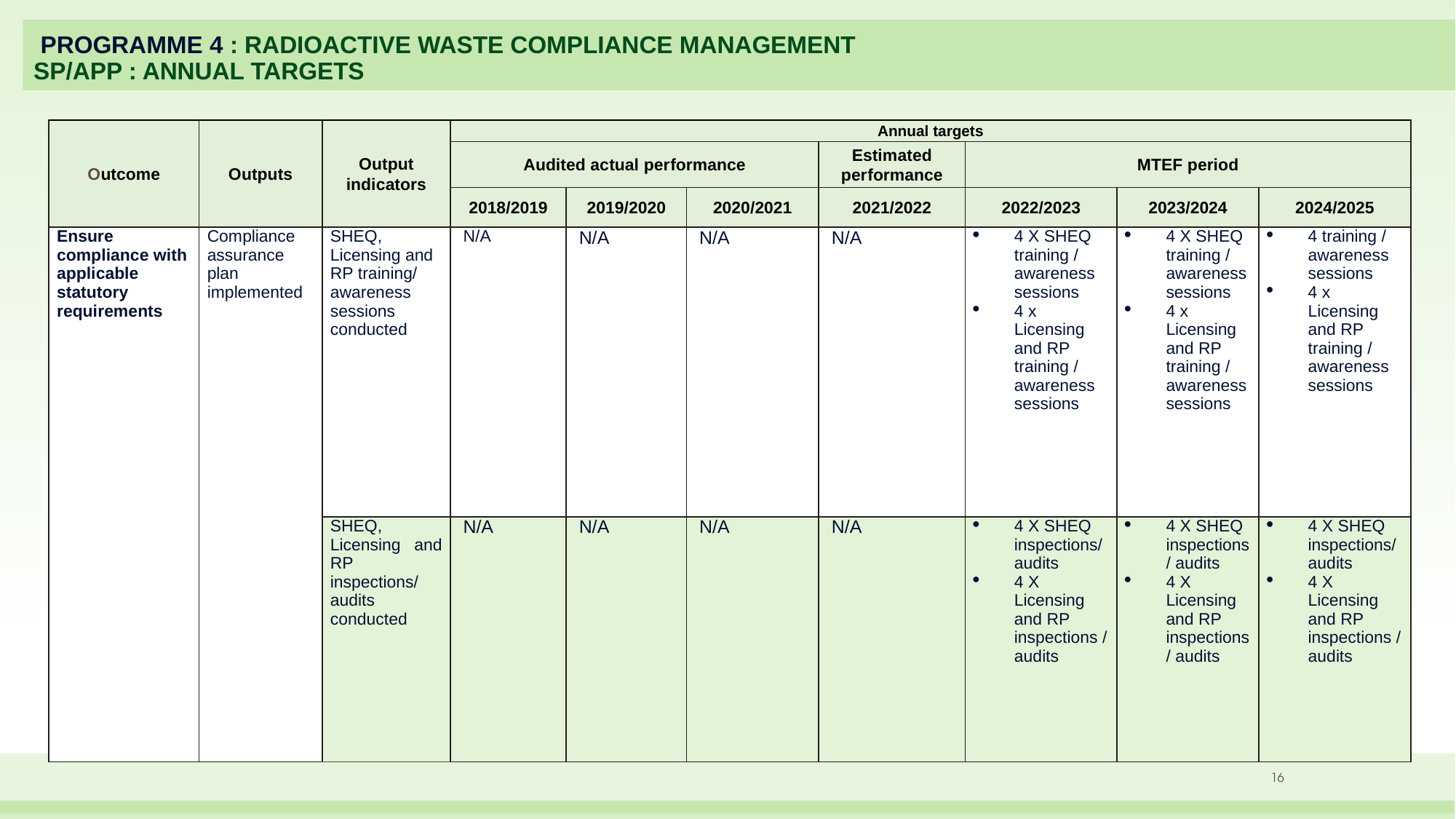

# PROGRAMME 4 : RADIOACTIVE WASTE COMPLIANCE MANAGEMENT SP/APP : ANNUAL TARGETS
| Outcome | Outputs | Output indicators | Annual targets |  |  |  |  |  |  |
| --- | --- | --- | --- | --- | --- | --- | --- | --- | --- |
|  |  |  | Audited actual performance |  |  | Estimated performance | MTEF period |  |  |
|  |  |  | 2018/2019 | 2019/2020 | 2020/2021 | 2021/2022 | 2022/2023 | 2023/2024 | 2024/2025 |
| Ensure compliance with applicable statutory requirements | Compliance assurance plan implemented | SHEQ, Licensing and RP training/ awareness sessions conducted | N/A | N/A | N/A | N/A | 4 X SHEQ training / awareness sessions 4 x Licensing and RP training / awareness sessions | 4 X SHEQ training / awareness sessions 4 x Licensing and RP training / awareness sessions | 4 training / awareness sessions 4 x Licensing and RP training / awareness sessions |
|  |  | SHEQ, Licensing and RP inspections/ audits conducted | N/A | N/A | N/A | N/A | 4 X SHEQ inspections/ audits 4 X Licensing and RP inspections / audits | 4 X SHEQ inspections/ audits 4 X Licensing and RP inspections / audits | 4 X SHEQ inspections/ audits 4 X Licensing and RP inspections / audits |
16